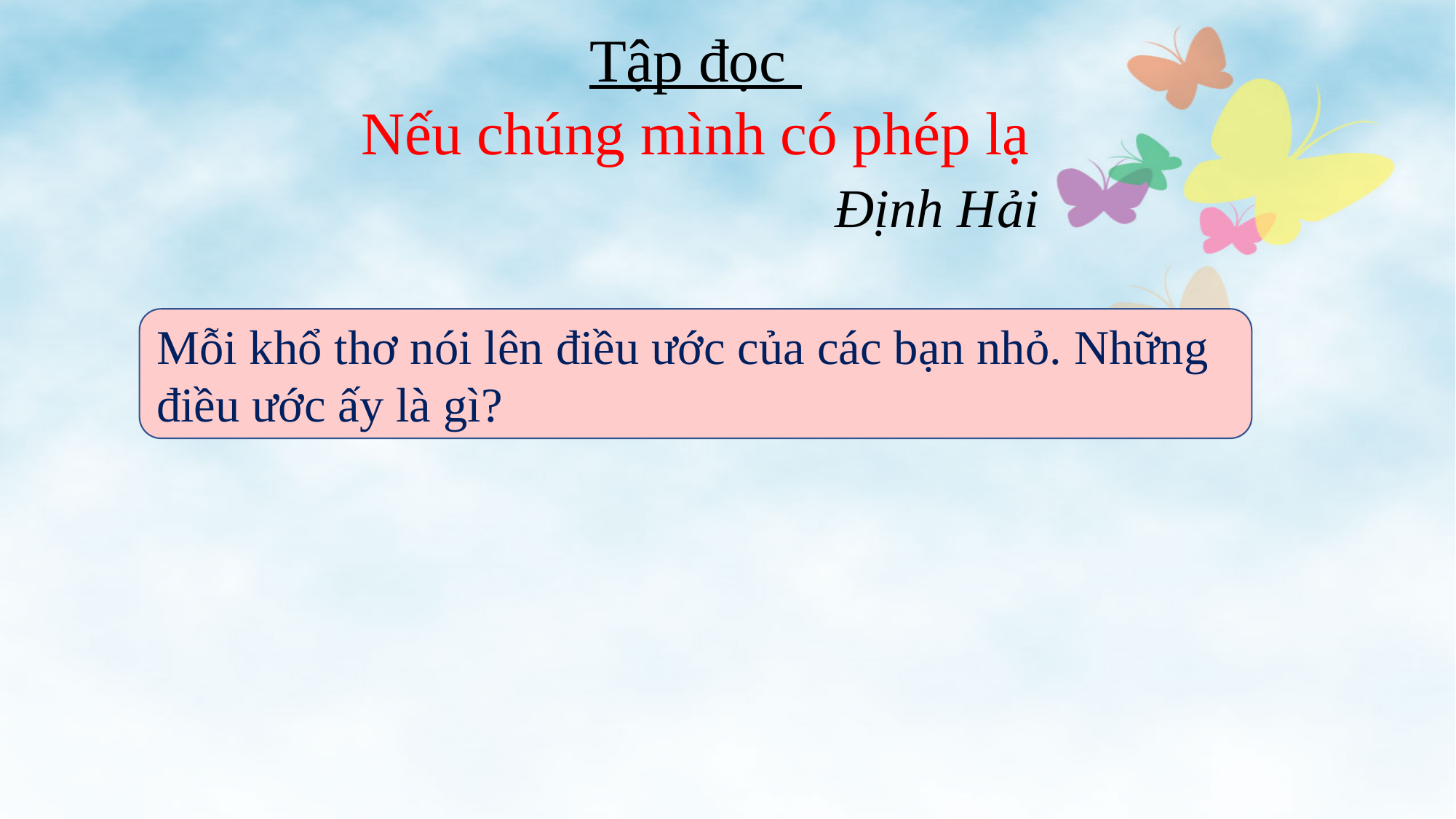

Tập đọc
Nếu chúng mình có phép lạ
                                Định Hải
Mỗi khổ thơ nói lên điều ước của các bạn nhỏ. Những điều ước ấy là gì?